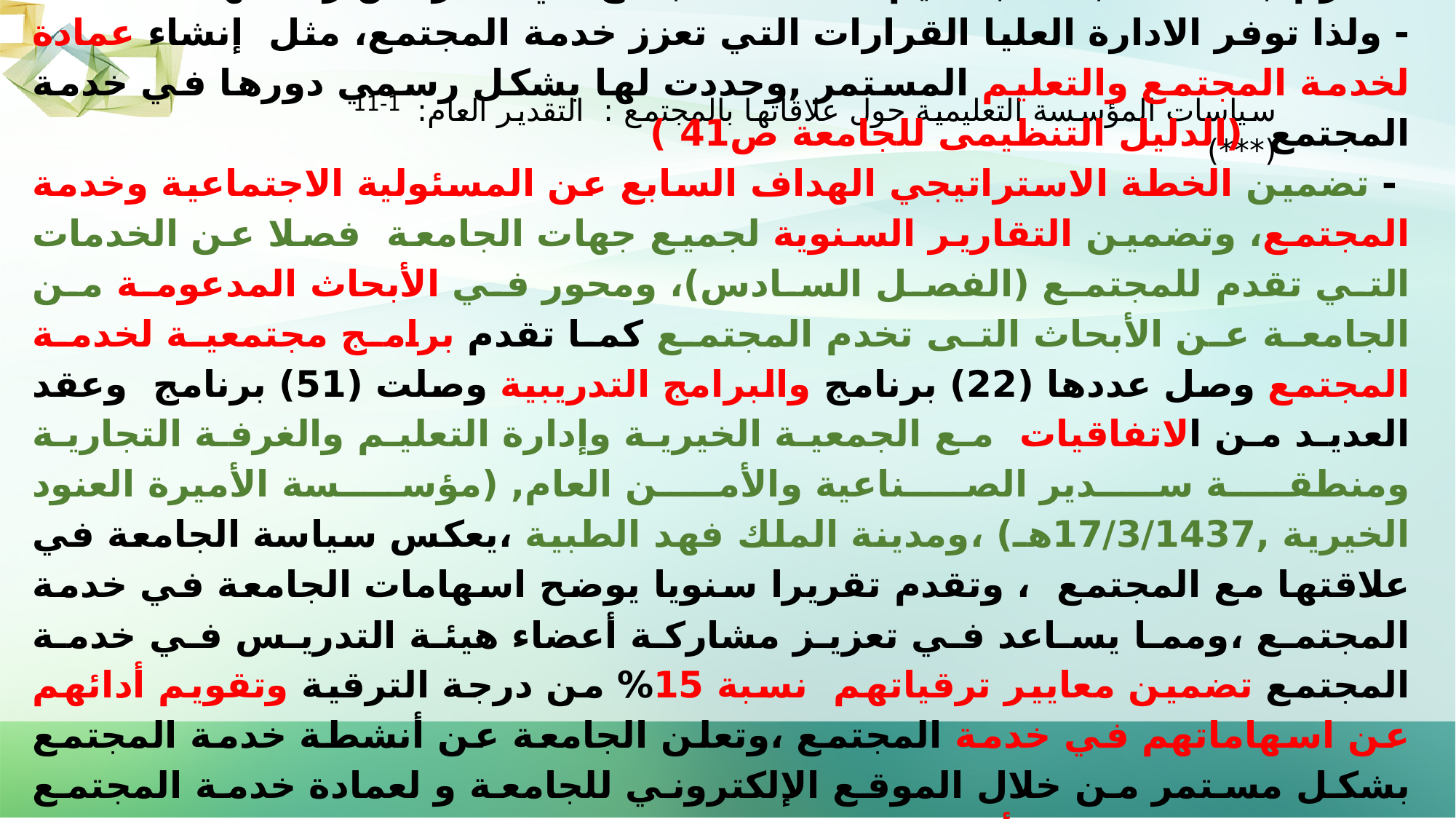

| 11-1 | سياسات المؤسسة التعليمية حول علاقاتها بالمجتمع : التقدير العام: (\*\*\*) |
| --- | --- |
- تلتزم جامعة المجمعة بتقديم خدمات للمجتمع في اطار نص رسالتها
- ولذا توفر الادارة العليا القرارات التي تعزز خدمة المجتمع، مثل  إنشاء عمادة لخدمة المجتمع والتعليم المستمر ,وحددت لها بشكل رسمي دورها في خدمة المجتمع  (الدليل التنظيمى للجامعة ص41 )
 - تضمين الخطة الاستراتيجي الهداف السابع عن المسئولية الاجتماعية وخدمة المجتمع، وتضمين التقارير السنوية لجميع جهات الجامعة  فصلا عن الخدمات التي تقدم للمجتمع (الفصل السادس)، ومحور في الأبحاث المدعومة من الجامعة عن الأبحاث التى تخدم المجتمع كما تقدم برامج مجتمعية لخدمة المجتمع وصل عددها (22) برنامج والبرامج التدريبية وصلت (51) برنامج  وعقد العديد من الاتفاقيات  مع الجمعية الخيرية وإدارة التعليم والغرفة التجارية ومنطقة سدير الصناعية والأمن العام, (مؤسسة الأميرة العنود الخيرية ,17/3/1437هـ) ،ومدينة الملك فهد الطبية ،يعكس سياسة الجامعة في علاقتها مع المجتمع  ، وتقدم تقريرا سنويا يوضح اسهامات الجامعة في خدمة المجتمع ،ومما يساعد في تعزيز مشاركة أعضاء هيئة التدريس في خدمة المجتمع تضمين معايير ترقياتهم  نسبة 15% من درجة الترقية وتقويم أدائهم عن اسهاماتهم في خدمة المجتمع ،وتعلن الجامعة عن أنشطة خدمة المجتمع بشكل مستمر من خلال الموقع الإلكتروني للجامعة و لعمادة خدمة المجتمع والتعليم المستمر إلا أنه لا يتضمن فتح قنوات تواصل مع الطلاب المتوقع انضمامهم للجامعة.